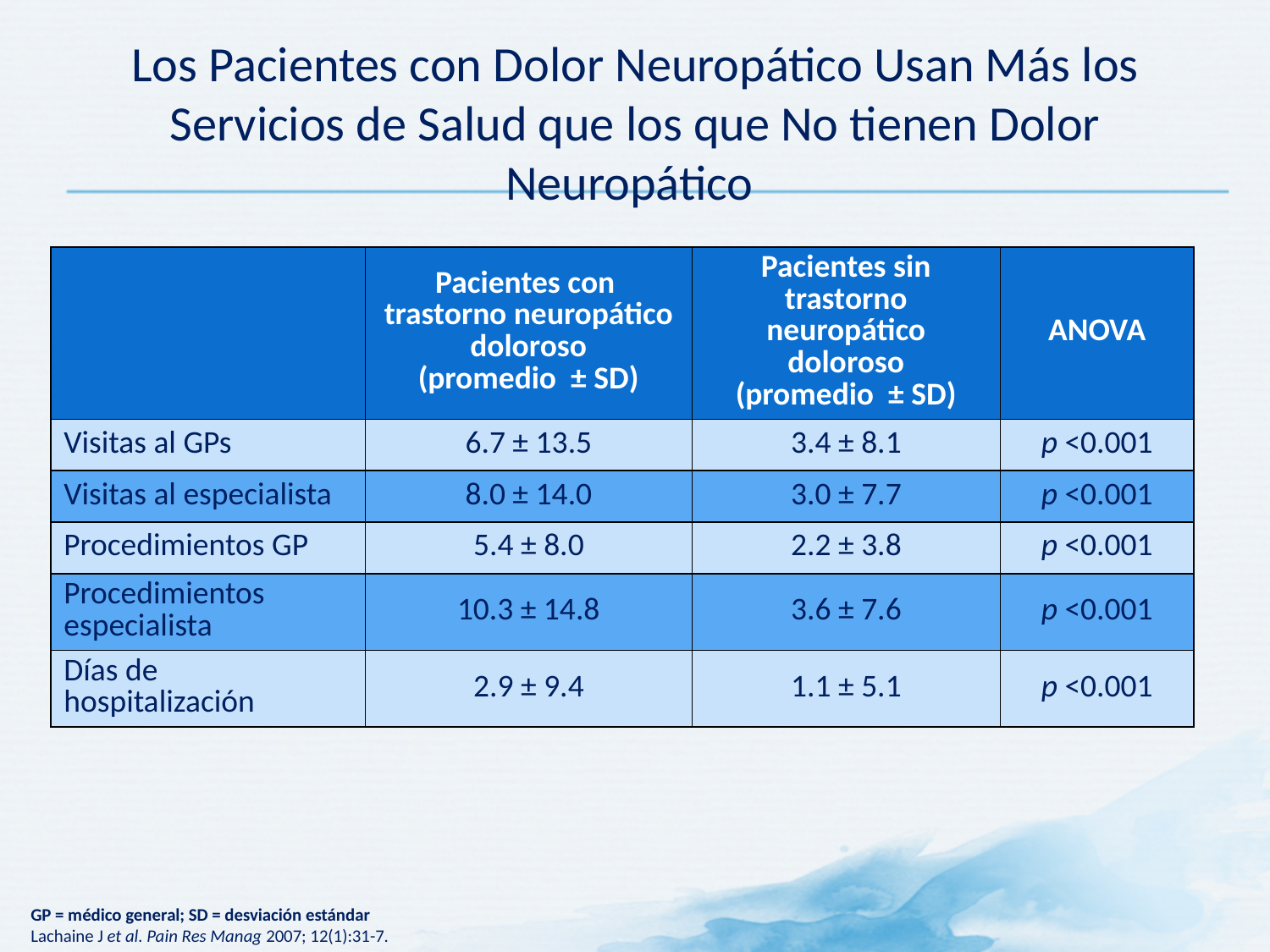

# Los Pacientes con Dolor Neuropático Usan Más los Servicios de Salud que los que No tienen Dolor Neuropático
|  | Pacientes con trastorno neuropático doloroso (promedio ± SD) | Pacientes sin trastorno neuropático doloroso (promedio ± SD) | ANOVA |
| --- | --- | --- | --- |
| Visitas al GPs | 6.7 ± 13.5 | 3.4 ± 8.1 | p <0.001 |
| Visitas al especialista | 8.0 ± 14.0 | 3.0 ± 7.7 | p <0.001 |
| Procedimientos GP | 5.4 ± 8.0 | 2.2 ± 3.8 | p <0.001 |
| Procedimientos especialista | 10.3 ± 14.8 | 3.6 ± 7.6 | p <0.001 |
| Días de hospitalización | 2.9 ± 9.4 | 1.1 ± 5.1 | p <0.001 |
GP = médico general; SD = desviación estándar
Lachaine J et al. Pain Res Manag 2007; 12(1):31-7.